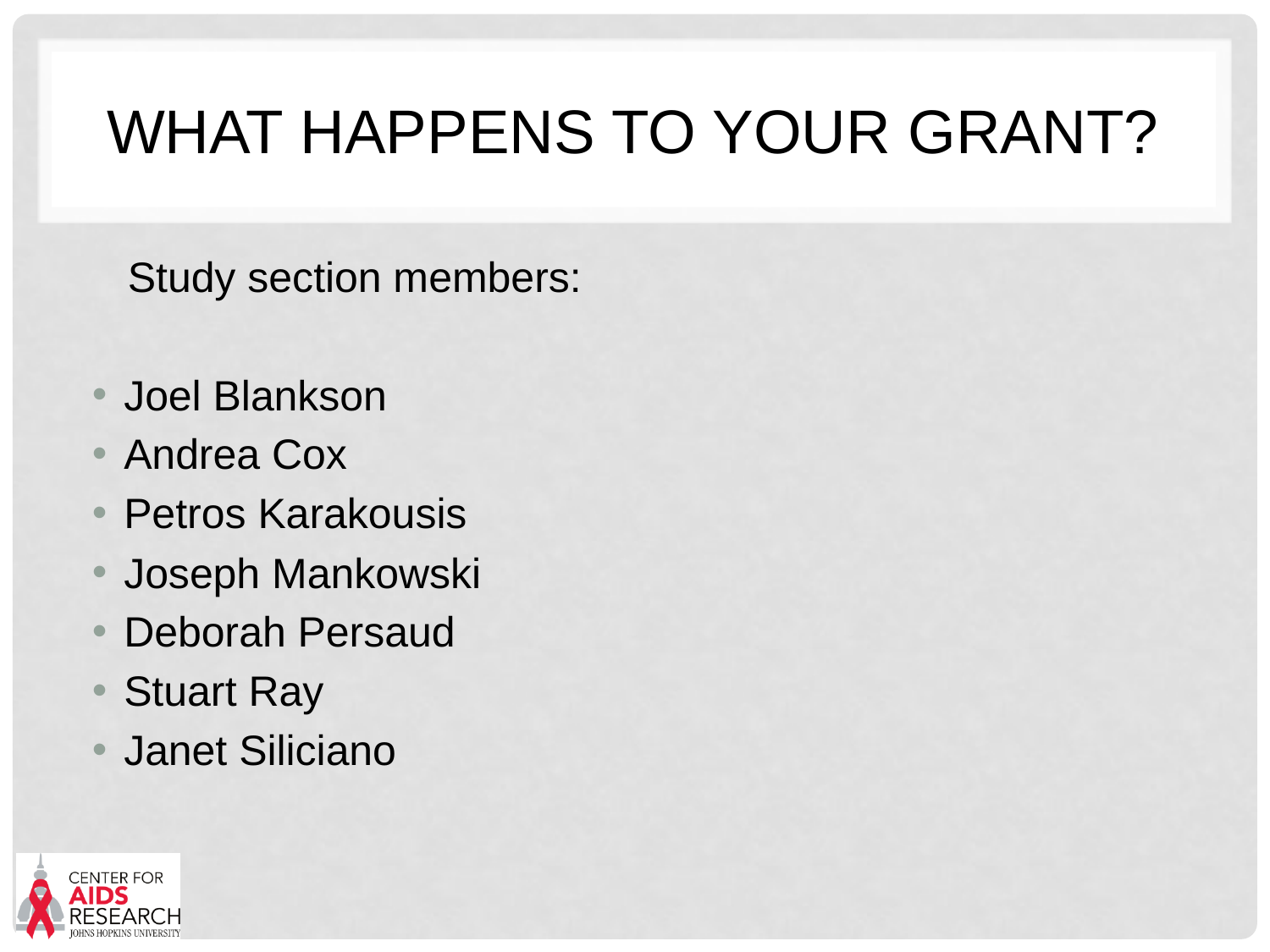

# What happens to youR grant?
   Study section members:

Joel Blankson
Andrea Cox
Petros Karakousis
Joseph Mankowski
Deborah Persaud
Stuart Ray
Janet Siliciano